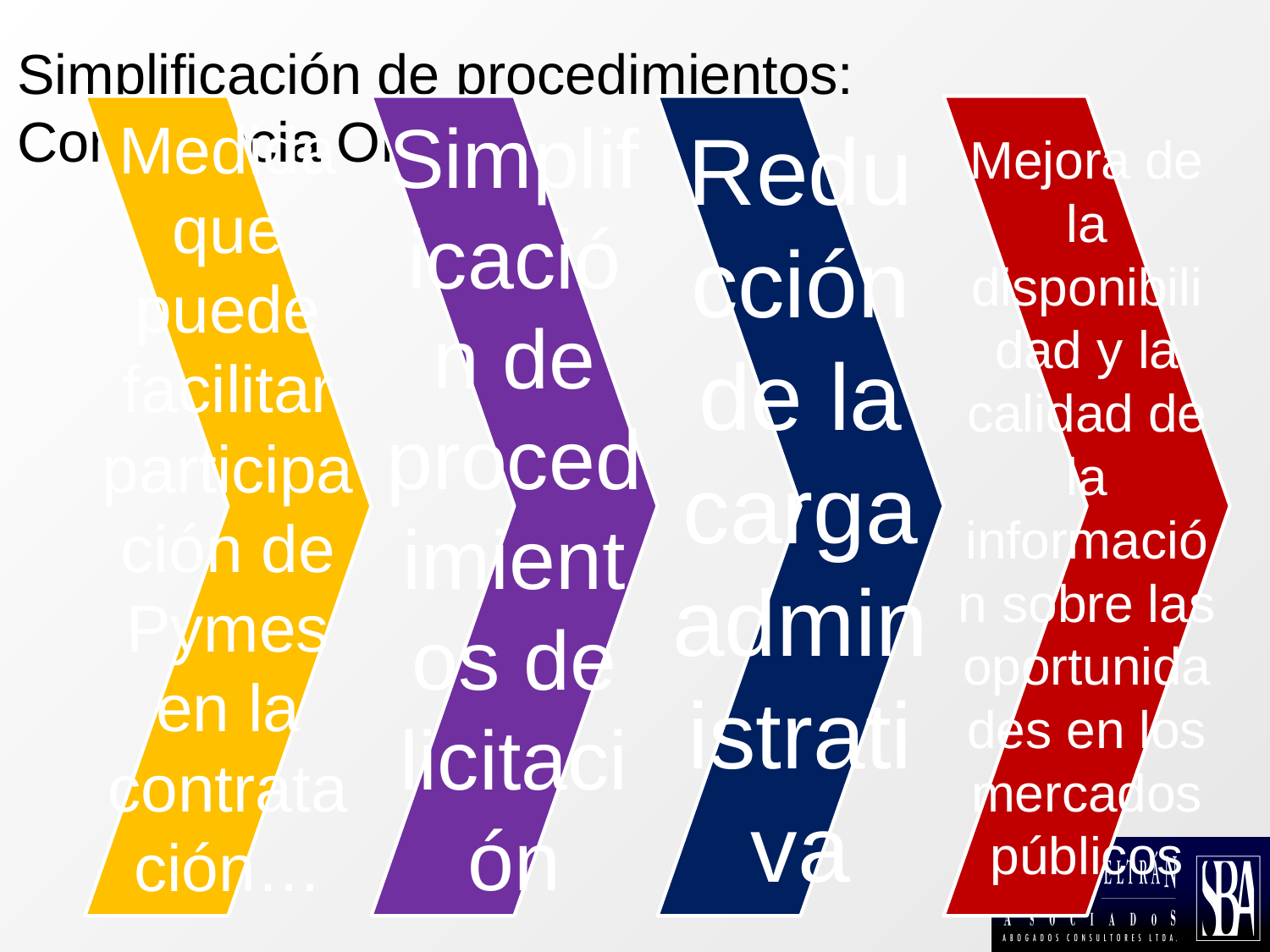

# Simplificación de procedimientos: Conferencia ONU
Mejora de la disponibilidad y la calidad de la información sobre las oportunidades en los mercados públicos